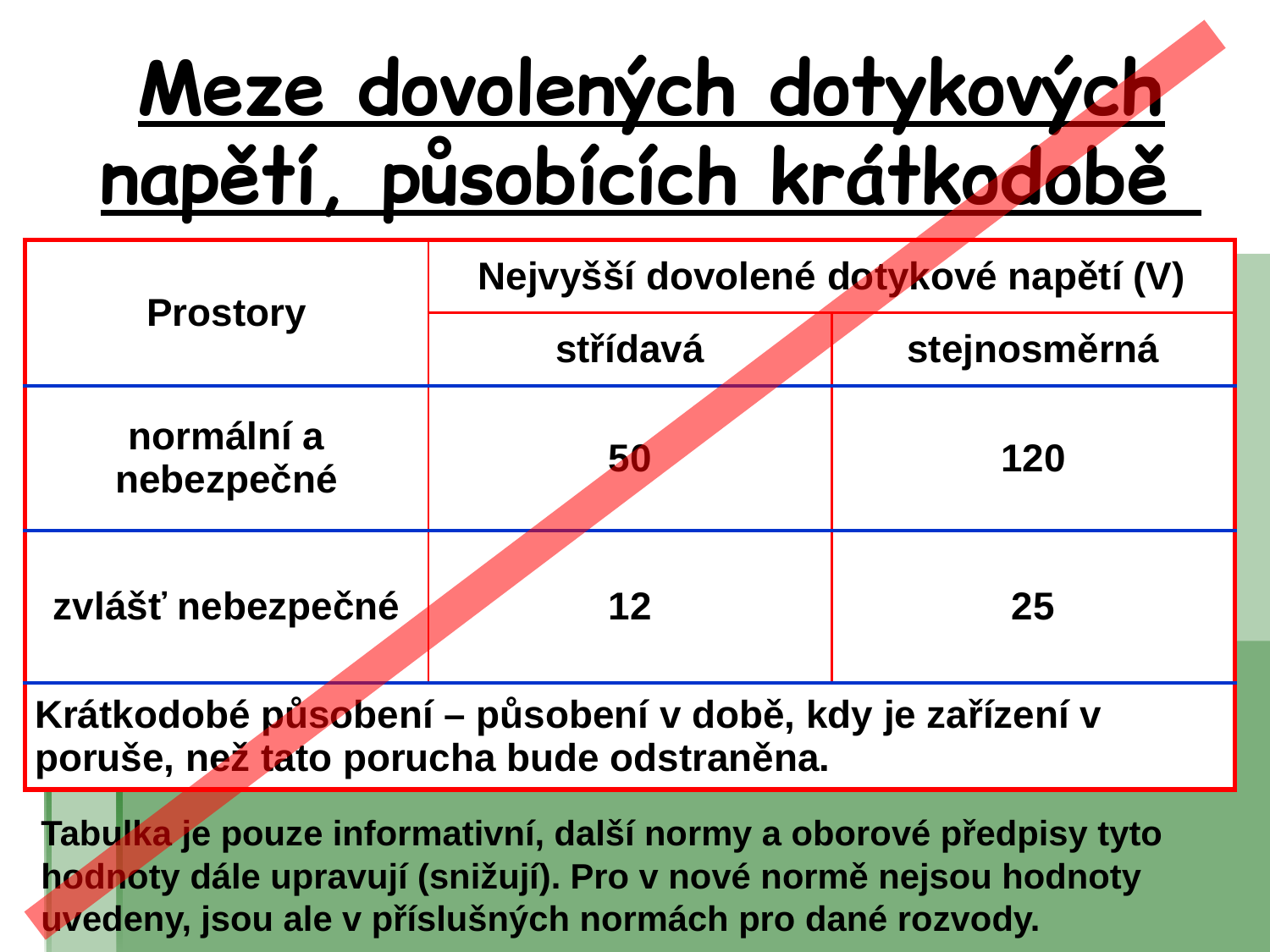

# Meze dovolených dotykových napětí, působících krátkodobě
| Prostory | Nejvyšší dovolené dotykové napětí (V) |  |
| --- | --- | --- |
|  | střídavá | stejnosměrná |
| normální a nebezpečné | 50 | 120 |
| zvlášť nebezpečné | 12 | 25 |
| Krátkodobé působení – působení v době, kdy je zařízení v poruše, než tato porucha bude odstraněna. |  |  |
Tabulka je pouze informativní, další normy a oborové předpisy tyto hodnoty dále upravují (snižují). Pro v nové normě nejsou hodnoty uvedeny, jsou ale v příslušných normách pro dané rozvody.